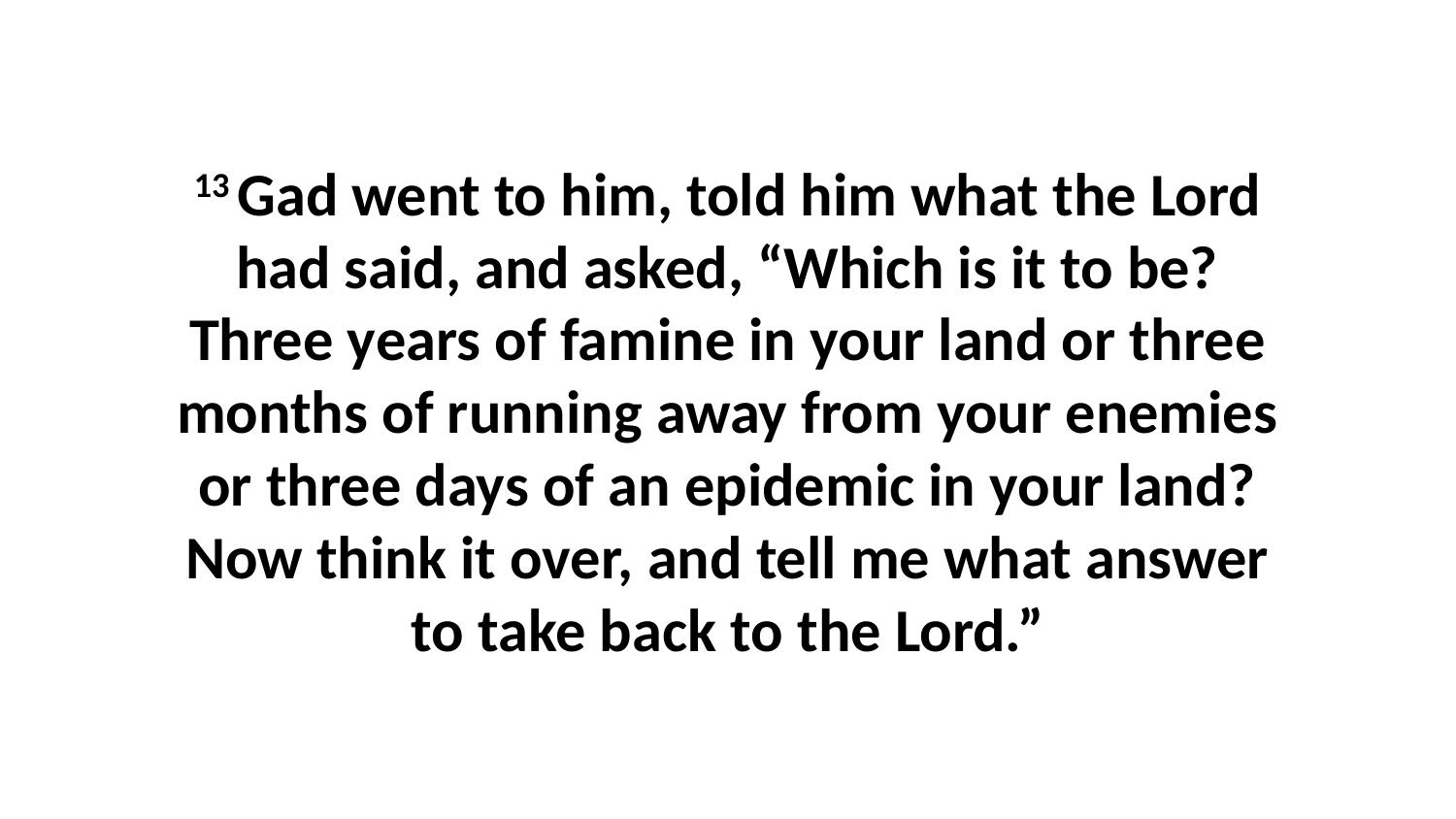

13 Gad went to him, told him what the Lord had said, and asked, “Which is it to be? Three years of famine in your land or three months of running away from your enemies or three days of an epidemic in your land? Now think it over, and tell me what answer to take back to the Lord.”